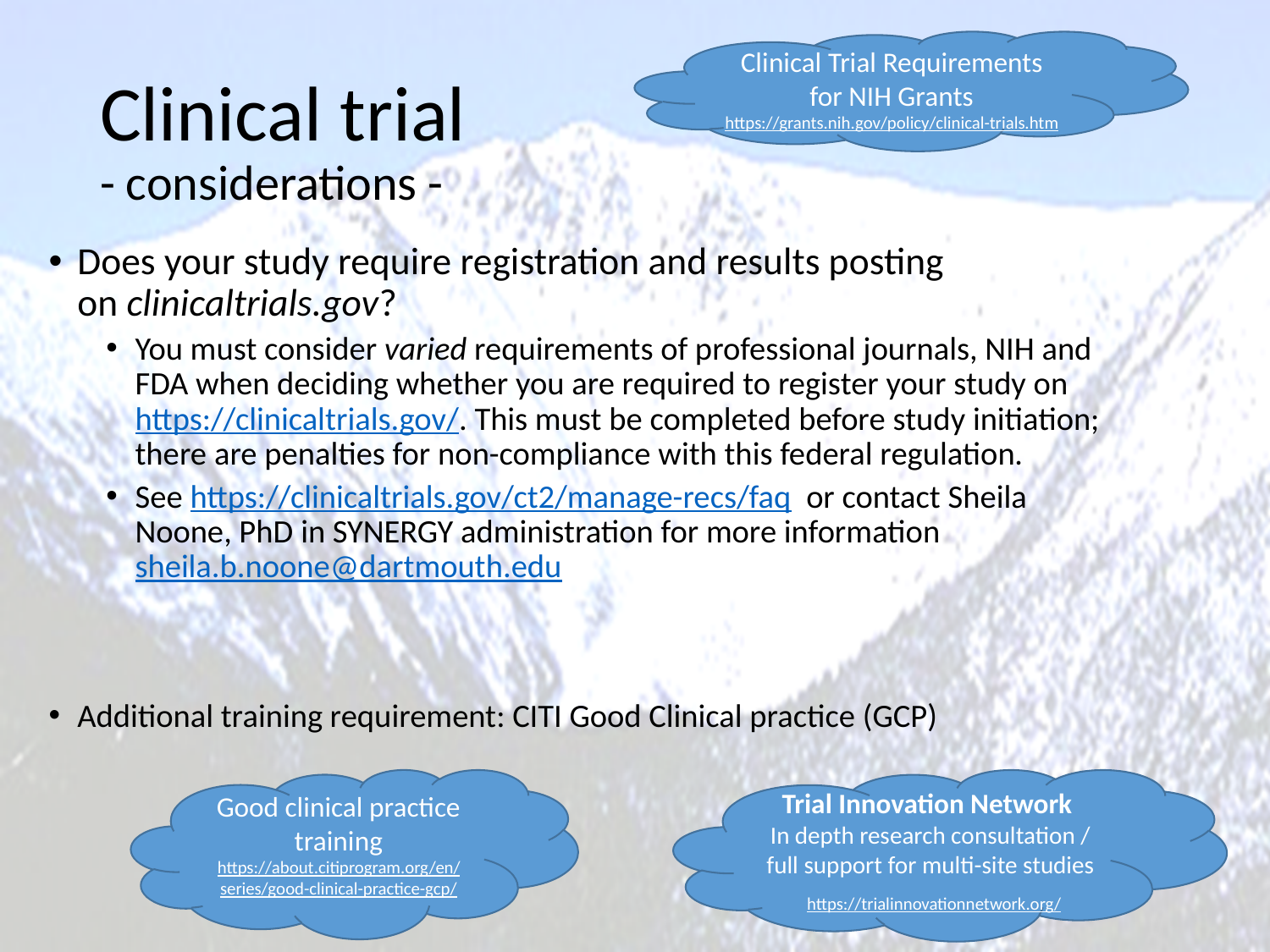

Clinical Trial Requirements for NIH Grants
https://grants.nih.gov/policy/clinical-trials.htm
# Clinical trial - considerations -
Does your study require registration and results posting on clinicaltrials.gov?
You must consider varied requirements of professional journals, NIH and FDA when deciding whether you are required to register your study on https://clinicaltrials.gov/. This must be completed before study initiation; there are penalties for non-compliance with this federal regulation.
See https://clinicaltrials.gov/ct2/manage-recs/faq  or contact Sheila Noone, PhD in SYNERGY administration for more information sheila.b.noone@dartmouth.edu

Additional training requirement: CITI Good Clinical practice (GCP)

Good clinical practice training
https://about.citiprogram.org/en/series/good-clinical-practice-gcp/

Trial Innovation Network
In depth research consultation / full support for multi-site studies
 https://trialinnovationnetwork.org/